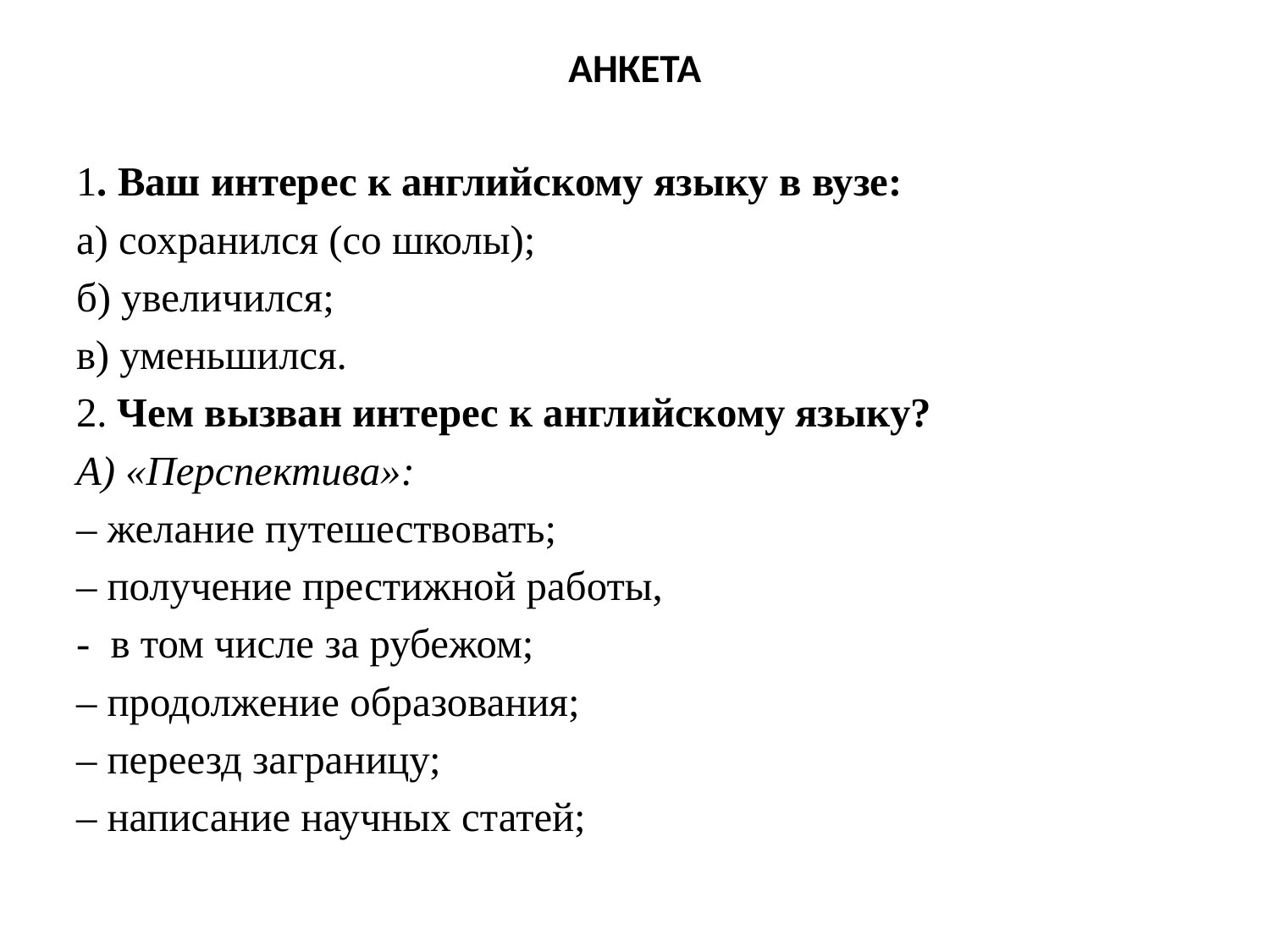

АНКЕТА

1. Ваш интерес к английскому языку в вузе:
а) сохранился (со школы);
б) увеличился;
в) уменьшился.
2. Чем вызван интерес к английскому языку?
А) «Перспектива»:
– желание путешествовать;
– получение престижной работы,
-  в том числе за рубежом;
– продолжение образования;
– переезд заграницу;
– написание научных статей;